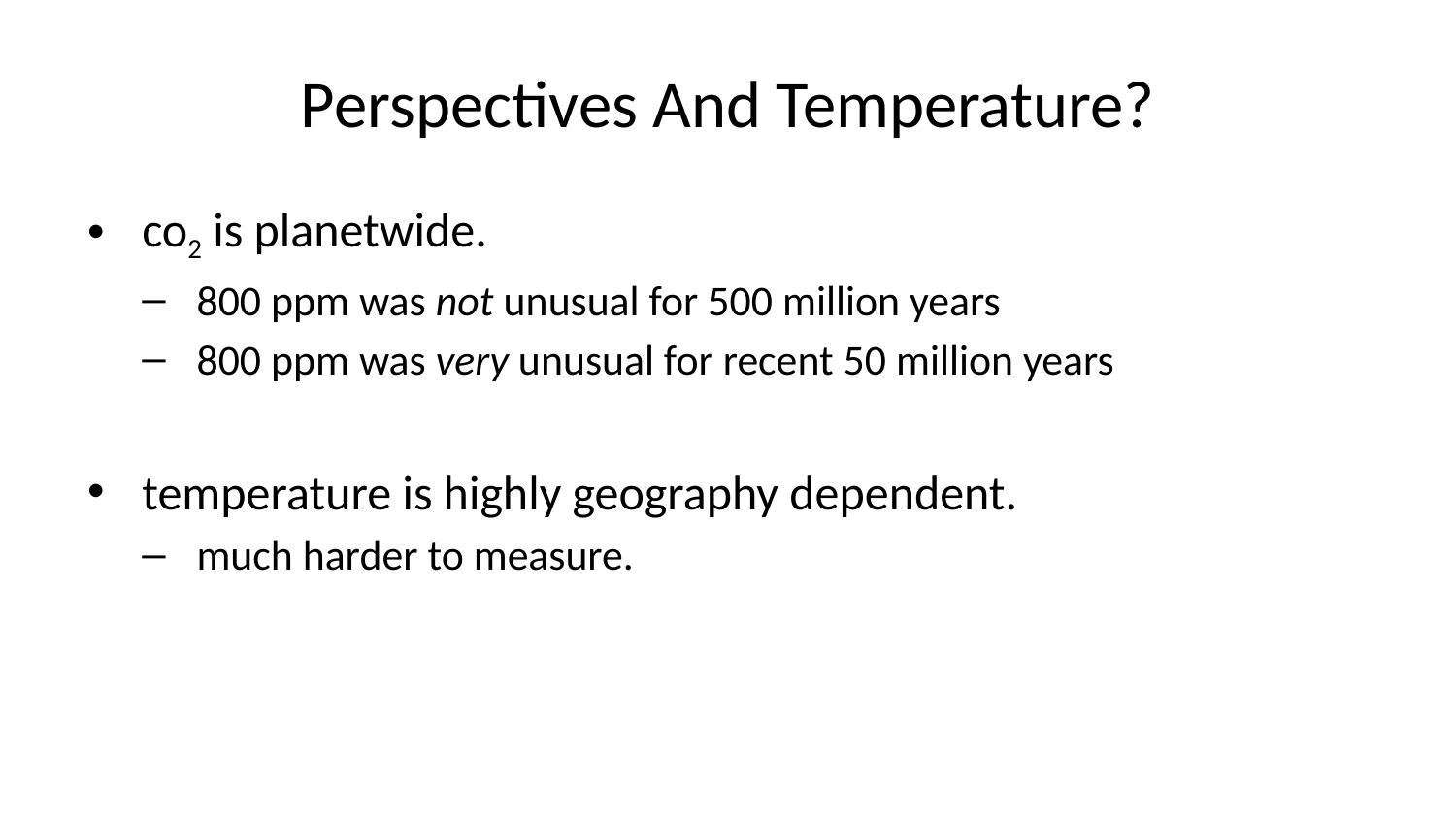

# Perspectives And Temperature?
co2 is planetwide.
800 ppm was not unusual for 500 million years
800 ppm was very unusual for recent 50 million years

temperature is highly geography dependent.
much harder to measure.